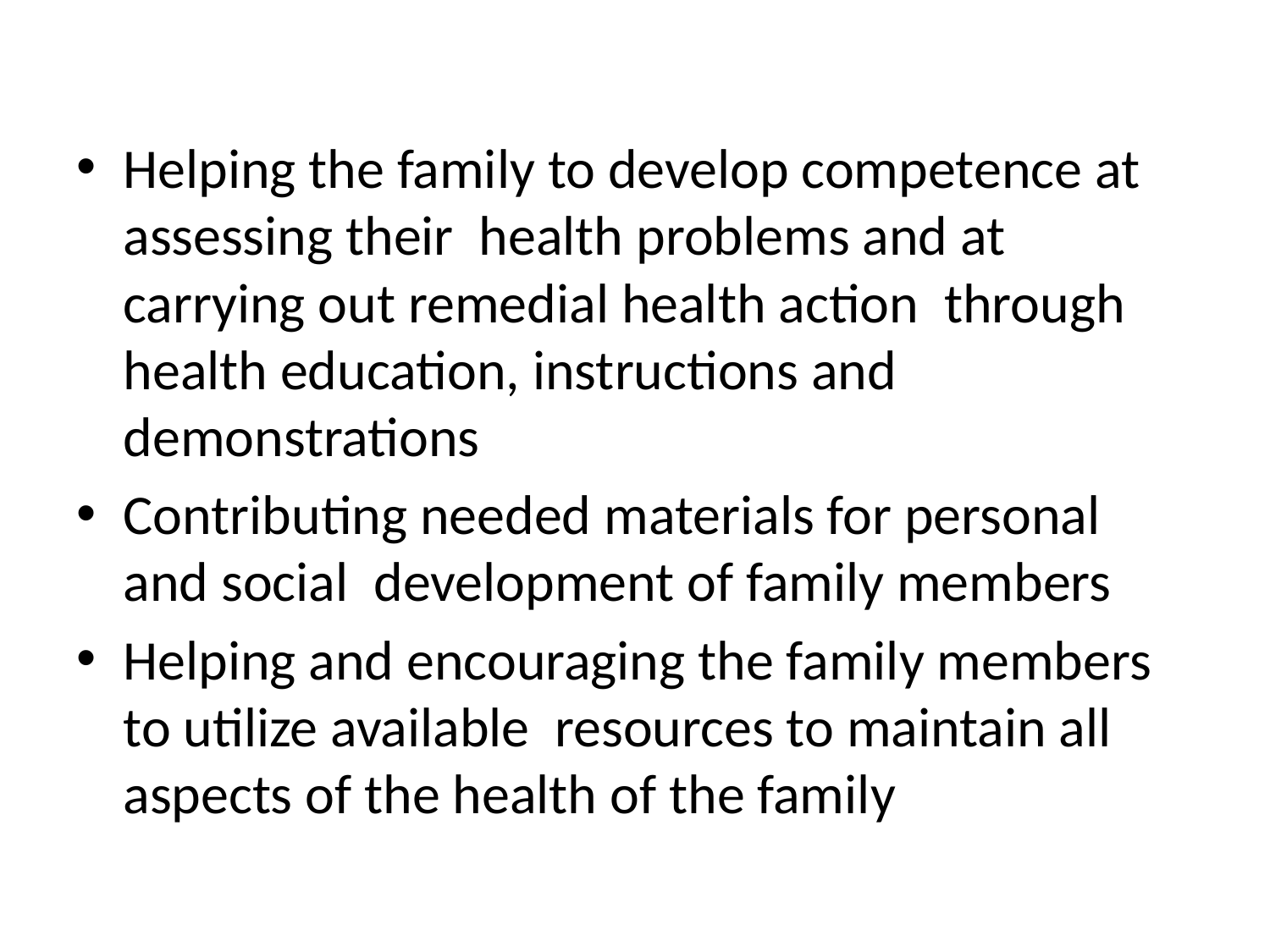

Helping the family to develop competence at assessing their  health problems and at carrying out remedial health action  through health education, instructions and demonstrations
Contributing needed materials for personal and social  development of family members
Helping and encouraging the family members to utilize available  resources to maintain all aspects of the health of the family